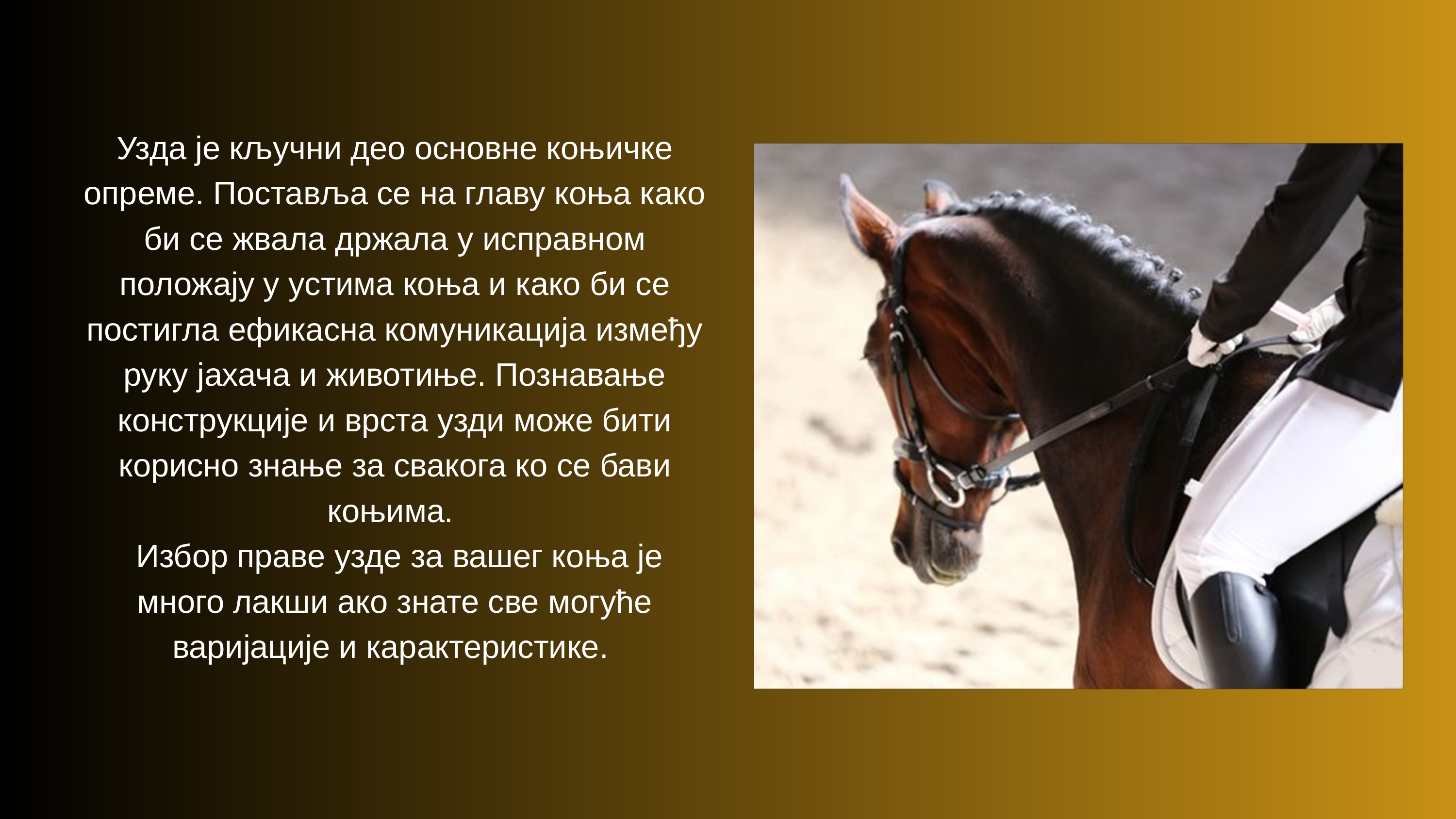

Узда је кључни део основне коњичке опреме. Поставља се на главу коња како би се жвала држала у исправном положају у устима коња и како би се постигла ефикасна комуникација између руку јахача и животиње. Познавање конструкције и врста узди може бити корисно знање за свакога ко се бави коњима.
 Избор праве узде за вашег коња је много лакши ако знате све могуће варијације и карактеристике.